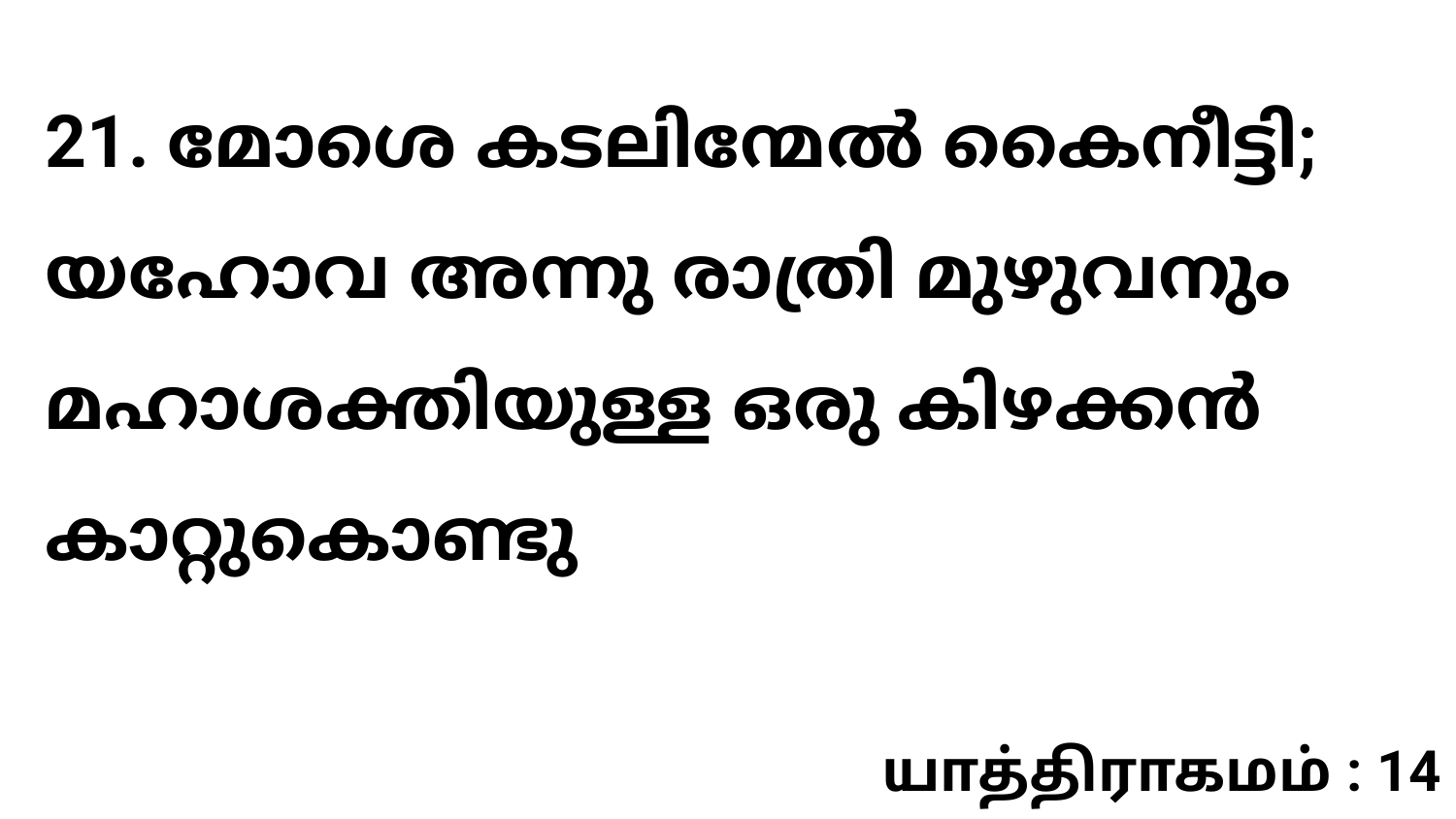

21. മോശെ കടലിന്മേൽ കൈനീട്ടി; യഹോവ അന്നു രാത്രി മുഴുവനും മഹാശക്തിയുള്ള ഒരു കിഴക്കൻ കാറ്റുകൊണ്ടു
யாத்திராகமம் : 14